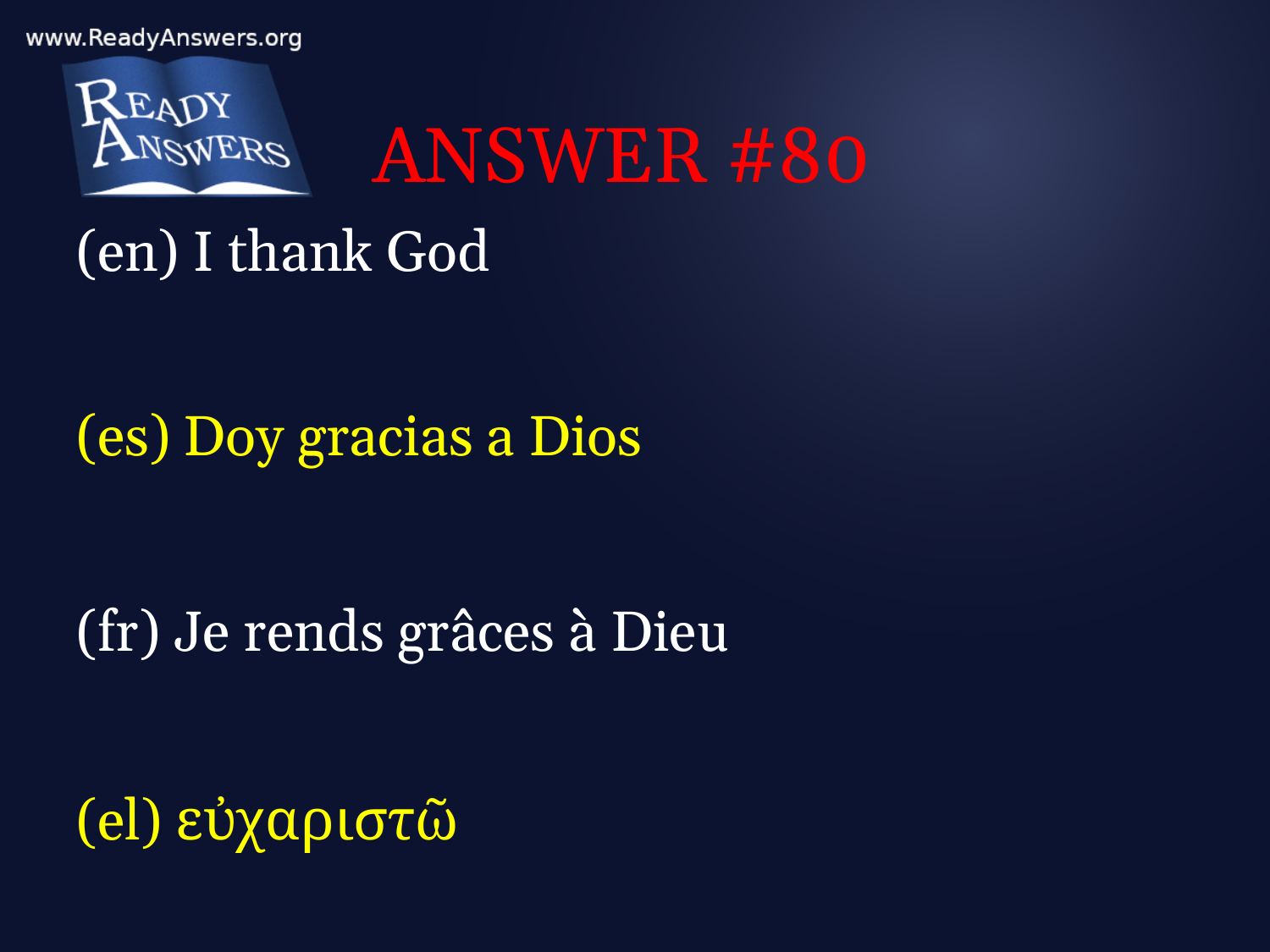

# ANSWER #80
(en) I thank God
(es) Doy gracias a Dios
(fr) Je rends grâces à Dieu
(el) εὐχαριστῶ